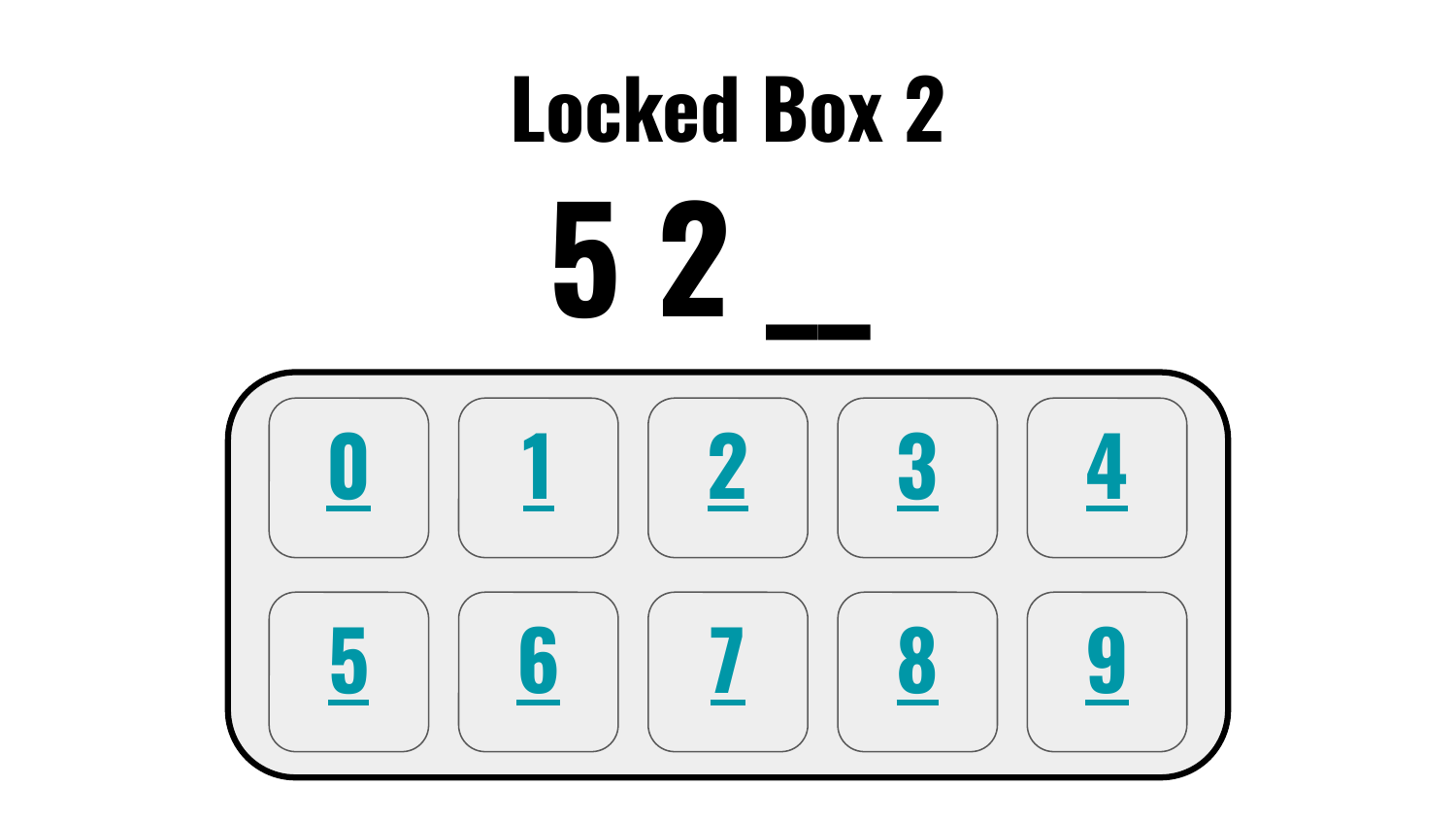

Locked Box 2
5 2 __

0
1
2
3
4
5
6
7
8
9